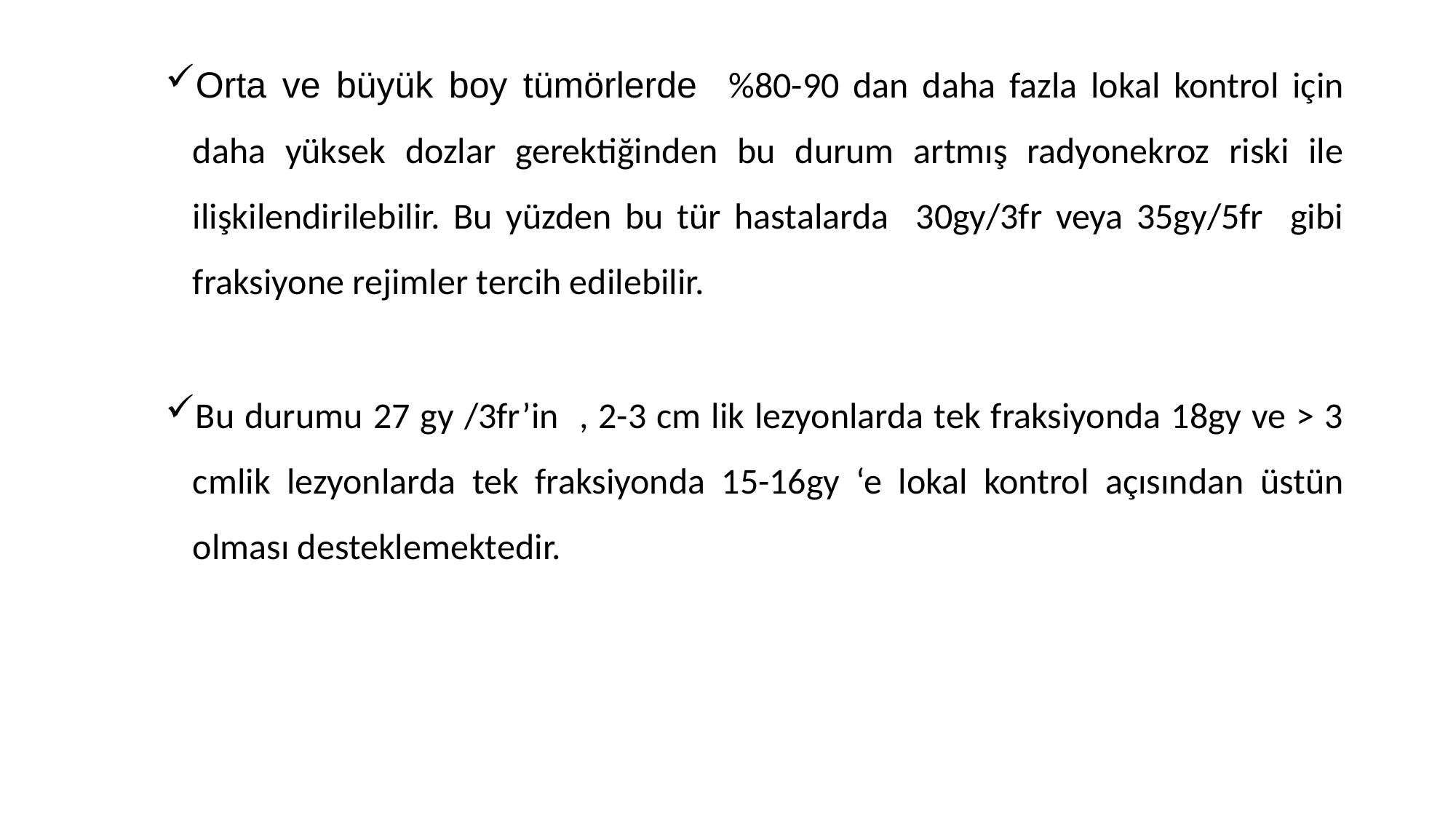

Orta ve büyük boy tümörlerde  %80-90 dan daha fazla lokal kontrol için daha yüksek dozlar gerektiğinden bu durum artmış radyonekroz riski ile ilişkilendirilebilir. Bu yüzden bu tür hastalarda  30gy/3fr veya 35gy/5fr  gibi fraksiyone rejimler tercih edilebilir.

Bu durumu 27 gy /3fr’in  , 2-3 cm lik lezyonlarda tek fraksiyonda 18gy ve > 3 cmlik lezyonlarda tek fraksiyonda 15-16gy ‘e lokal kontrol açısından üstün olması desteklemektedir.